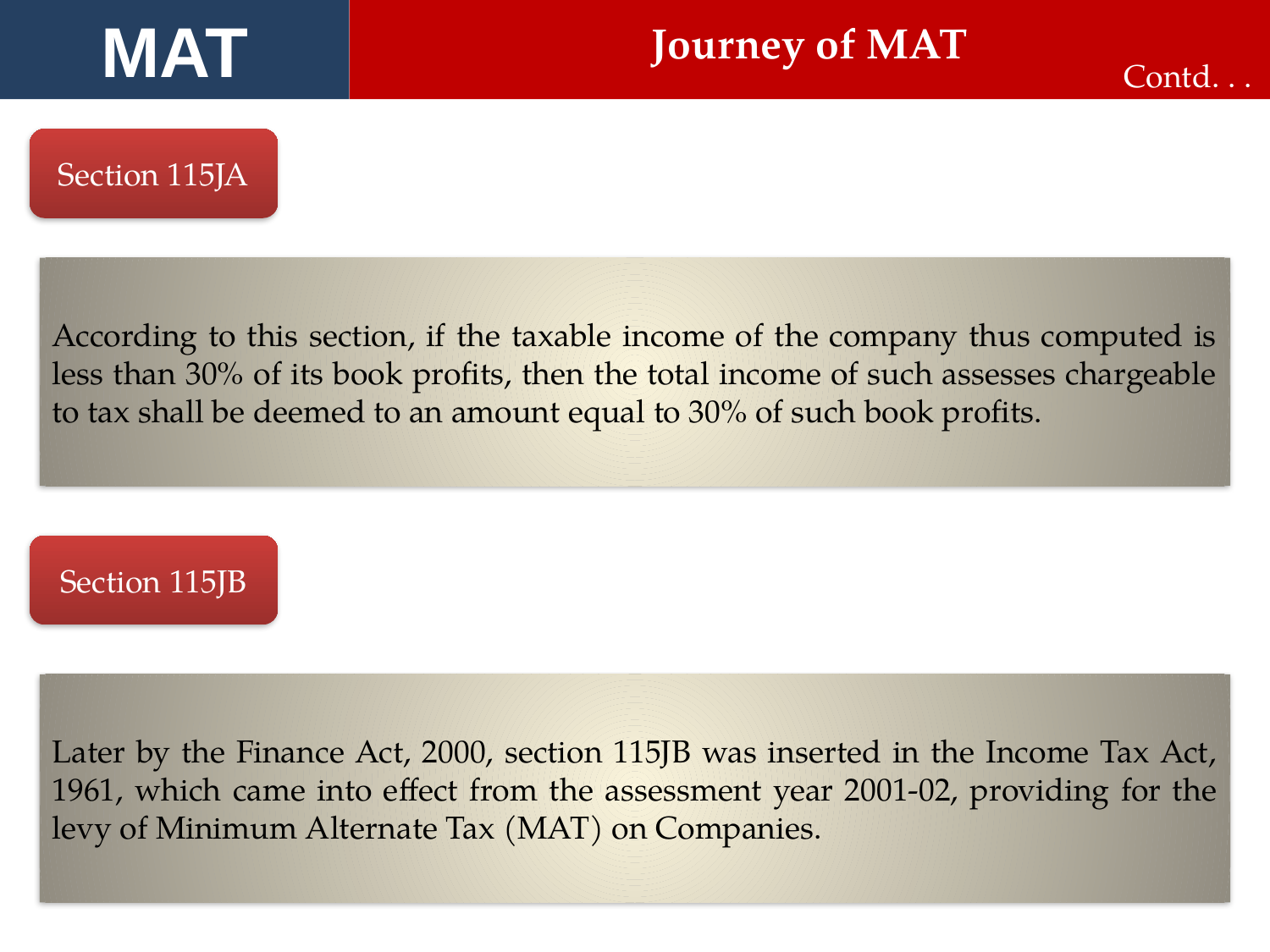

MAT
Journey of MAT
Contd. . .
Section 115JA
According to this section, if the taxable income of the company thus computed is less than 30% of its book profits, then the total income of such assesses chargeable to tax shall be deemed to an amount equal to 30% of such book profits.
Section 115JB
Later by the Finance Act, 2000, section 115JB was inserted in the Income Tax Act, 1961, which came into effect from the assessment year 2001-02, providing for the levy of Minimum Alternate Tax (MAT) on Companies.